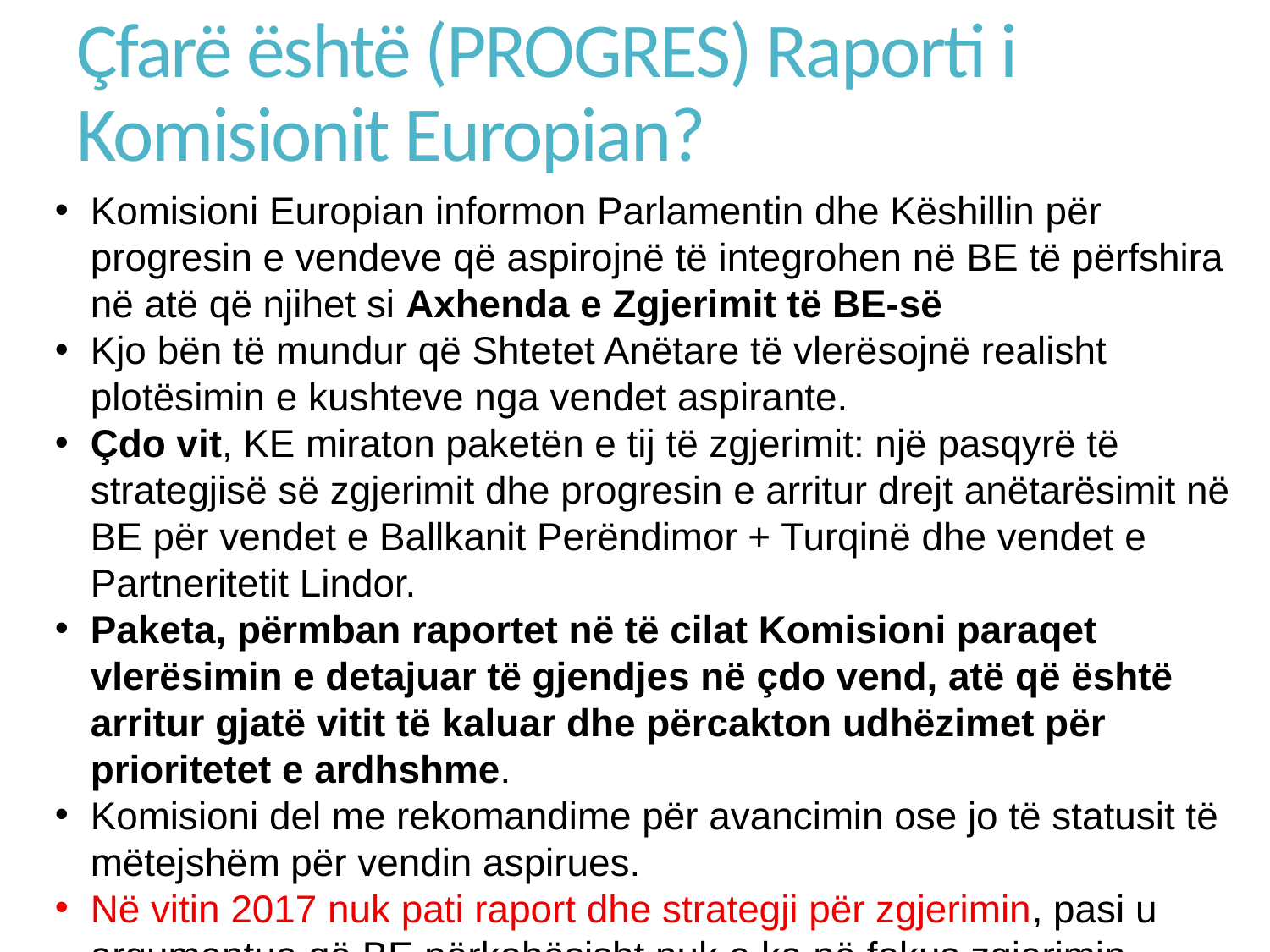

# Çfarë është (PROGRES) Raporti i Komisionit Europian?
Komisioni Europian informon Parlamentin dhe Këshillin për progresin e vendeve që aspirojnë të integrohen në BE të përfshira në atë që njihet si Axhenda e Zgjerimit të BE-së
Kjo bën të mundur që Shtetet Anëtare të vlerësojnë realisht plotësimin e kushteve nga vendet aspirante.
Çdo vit, KE miraton paketën e tij të zgjerimit: një pasqyrë të strategjisë së zgjerimit dhe progresin e arritur drejt anëtarësimit në BE për vendet e Ballkanit Perëndimor + Turqinë dhe vendet e Partneritetit Lindor.
Paketa, përmban raportet në të cilat Komisioni paraqet vlerësimin e detajuar të gjendjes në çdo vend, atë që është arritur gjatë vitit të kaluar dhe përcakton udhëzimet për prioritetet e ardhshme.
Komisioni del me rekomandime për avancimin ose jo të statusit të mëtejshëm për vendin aspirues.
Në vitin 2017 nuk pati raport dhe strategji për zgjerimin, pasi u argumentua që BE përkohësisht nuk e ka në fokus zgjerimin.